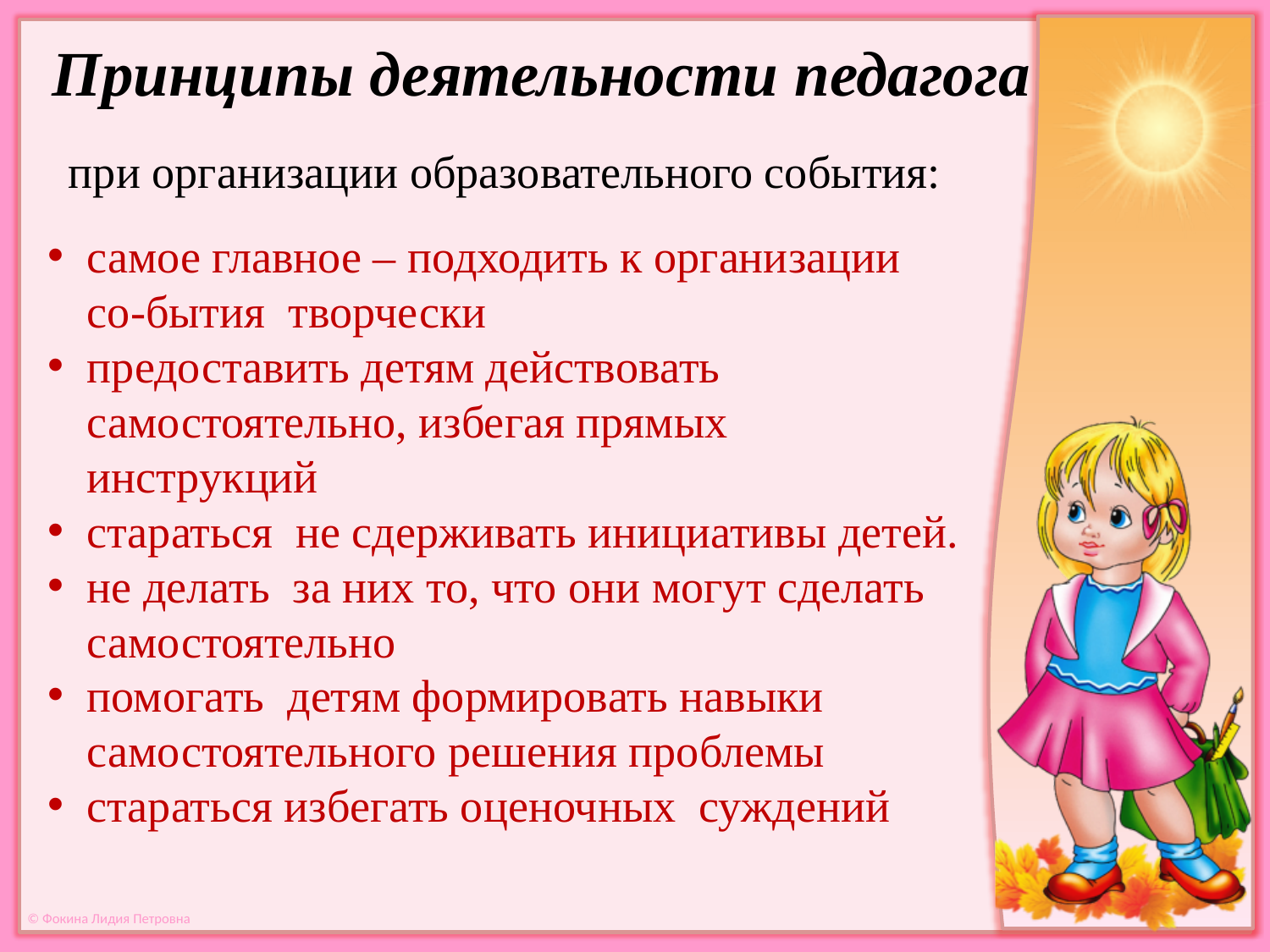

Принципы деятельности педагога
при организации образовательного события:

самое главное – подходить к организации со-бытия  творчески
предоставить детям действовать самостоятельно, избегая прямых инструкций
стараться  не сдерживать инициативы детей.
не делать  за них то, что они могут сделать самостоятельно
помогать  детям формировать навыки самостоятельного решения проблемы
стараться избегать оценочных  суждений